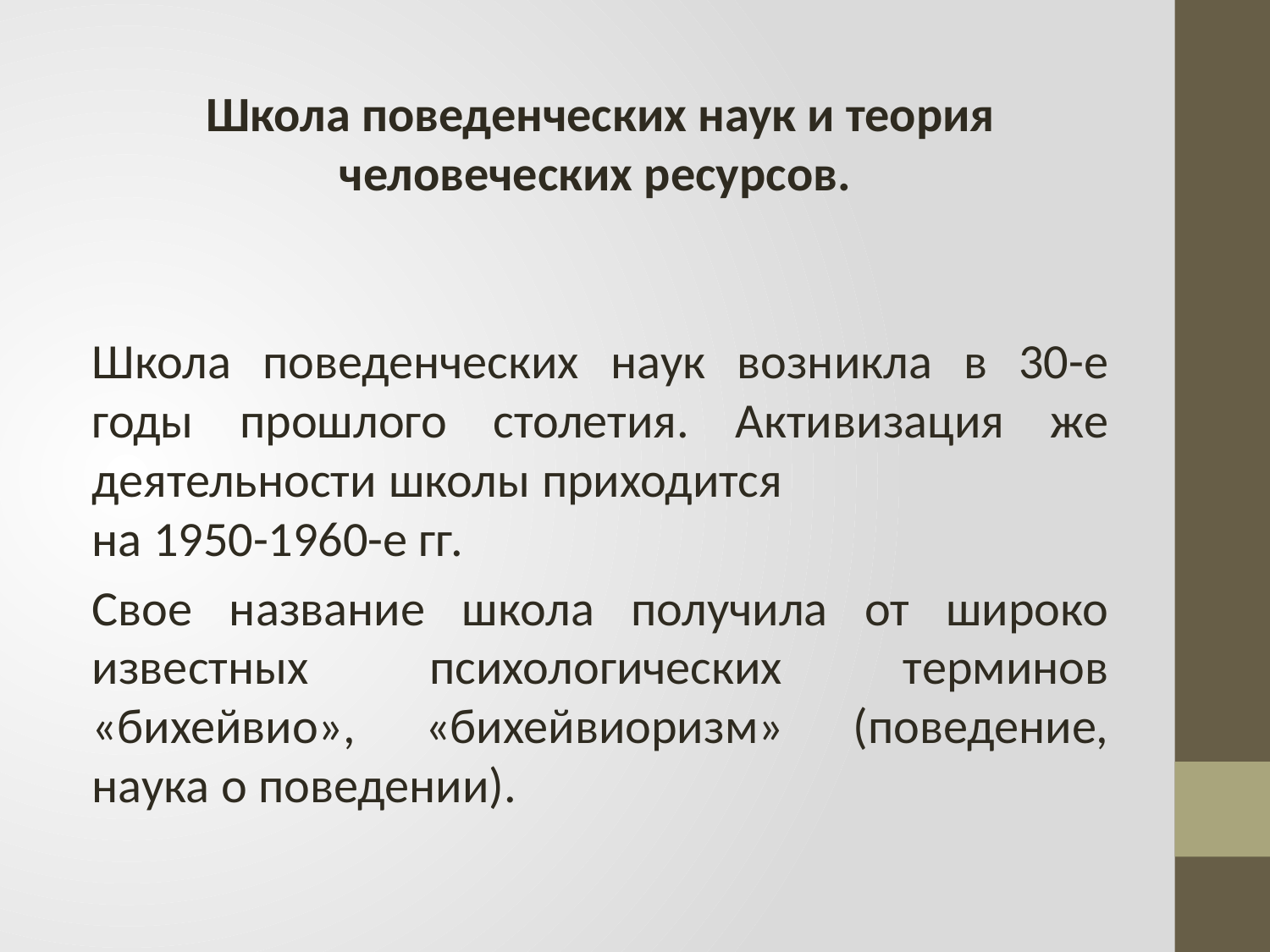

Школа поведенческих наук и теория человеческих ресурсов.

Школа поведенческих наук возникла в 30-е годы прошлого столетия. Активизация же деятельности школы приходится                            на 1950-1960-е гг.
Свое название школа получила от широко известных психологических терминов «бихейвио», «бихейвиоризм» (поведение, наука о поведении).